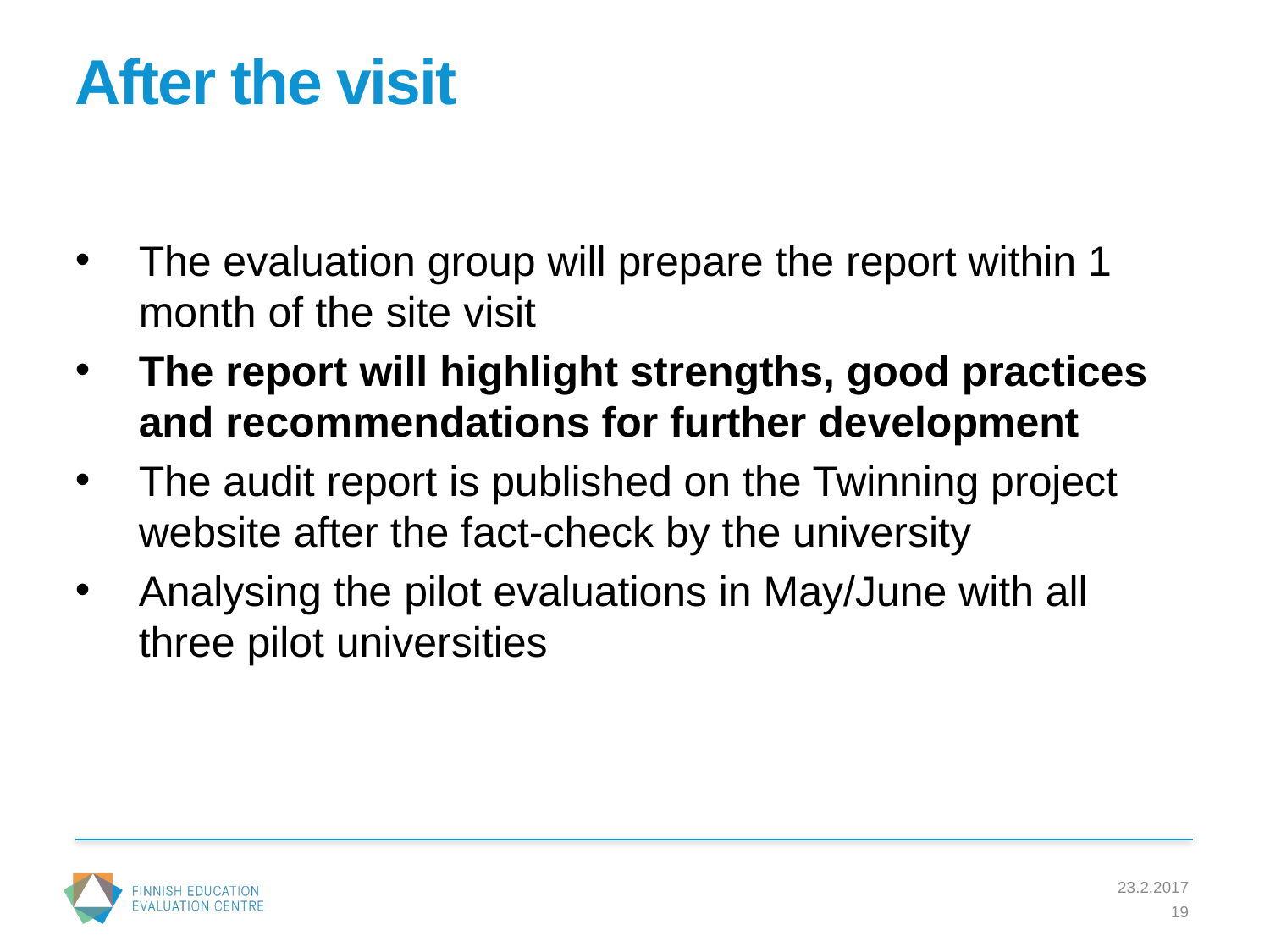

# After the visit
The evaluation group will prepare the report within 1 month of the site visit
The report will highlight strengths, good practices and recommendations for further development
The audit report is published on the Twinning project website after the fact-check by the university
Analysing the pilot evaluations in May/June with all three pilot universities

23.2.2017
19